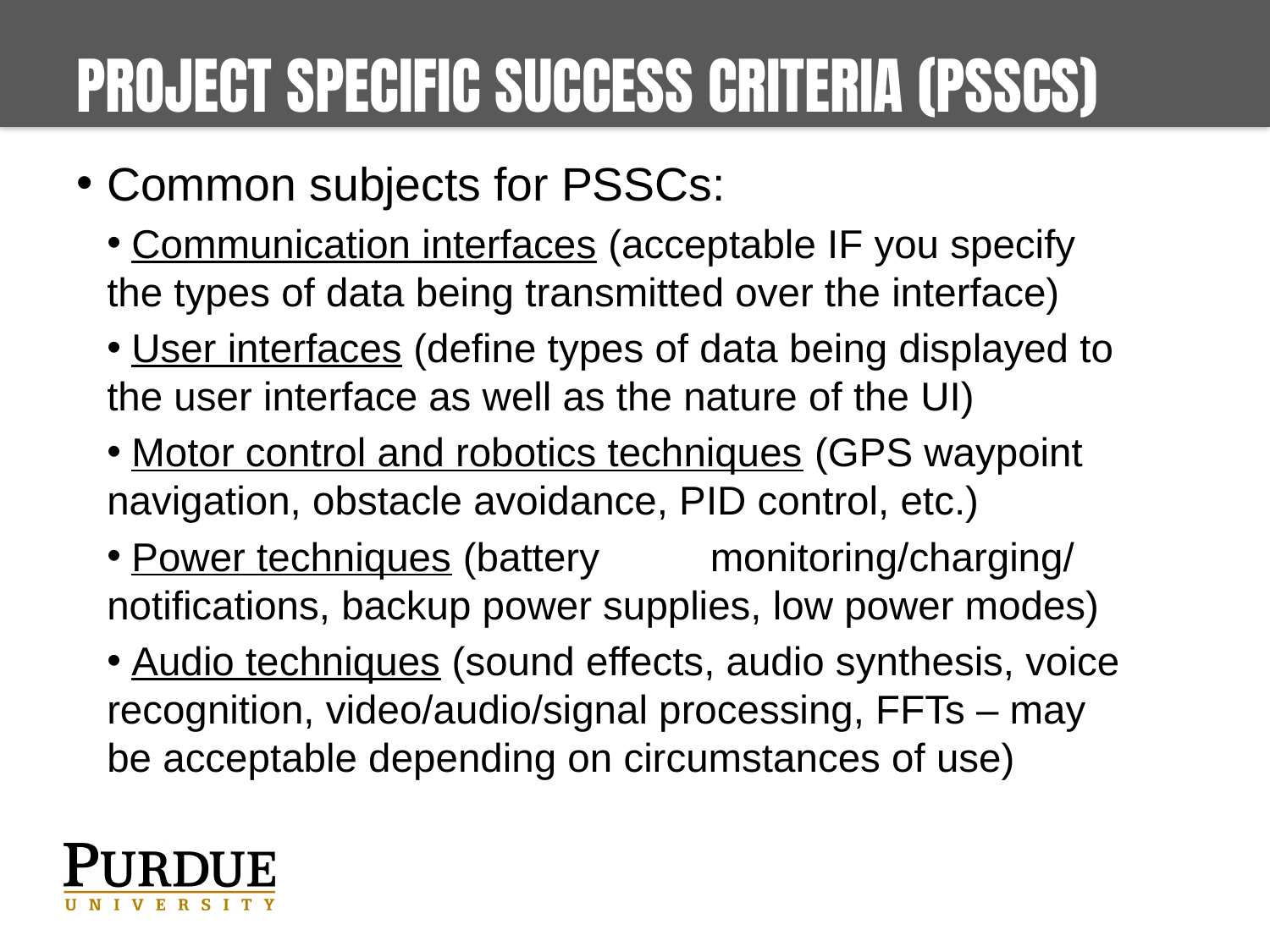

# Project Specific Success Criteria (PSSCS)
Common subjects for PSSCs:
 Communication interfaces (acceptable IF you specify 	the types of data being transmitted over the interface)
 User interfaces (define types of data being displayed to 	the user interface as well as the nature of the UI)
 Motor control and robotics techniques (GPS waypoint 	navigation, obstacle avoidance, PID control, etc.)
 Power techniques (battery 	monitoring/charging/  	notifications, backup power supplies, low power modes)
 Audio techniques (sound effects, audio synthesis, voice 	recognition, video/audio/signal processing, FFTs – may 	be acceptable depending on circumstances of use)